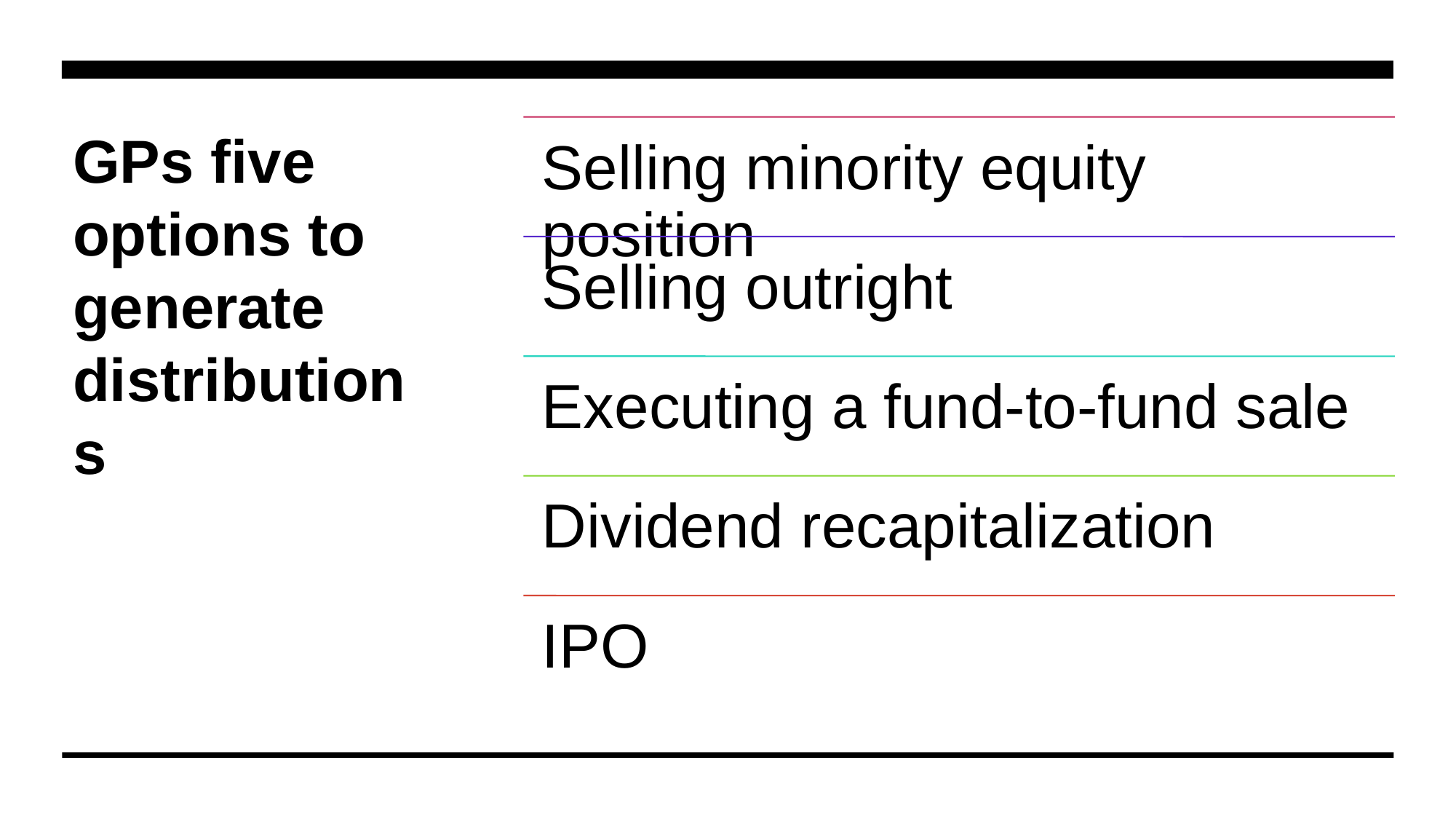

Selling minority equity position
Selling outright
Executing a fund-to-fund sale
Dividend recapitalization
IPO
# GPs five options to generate distributions